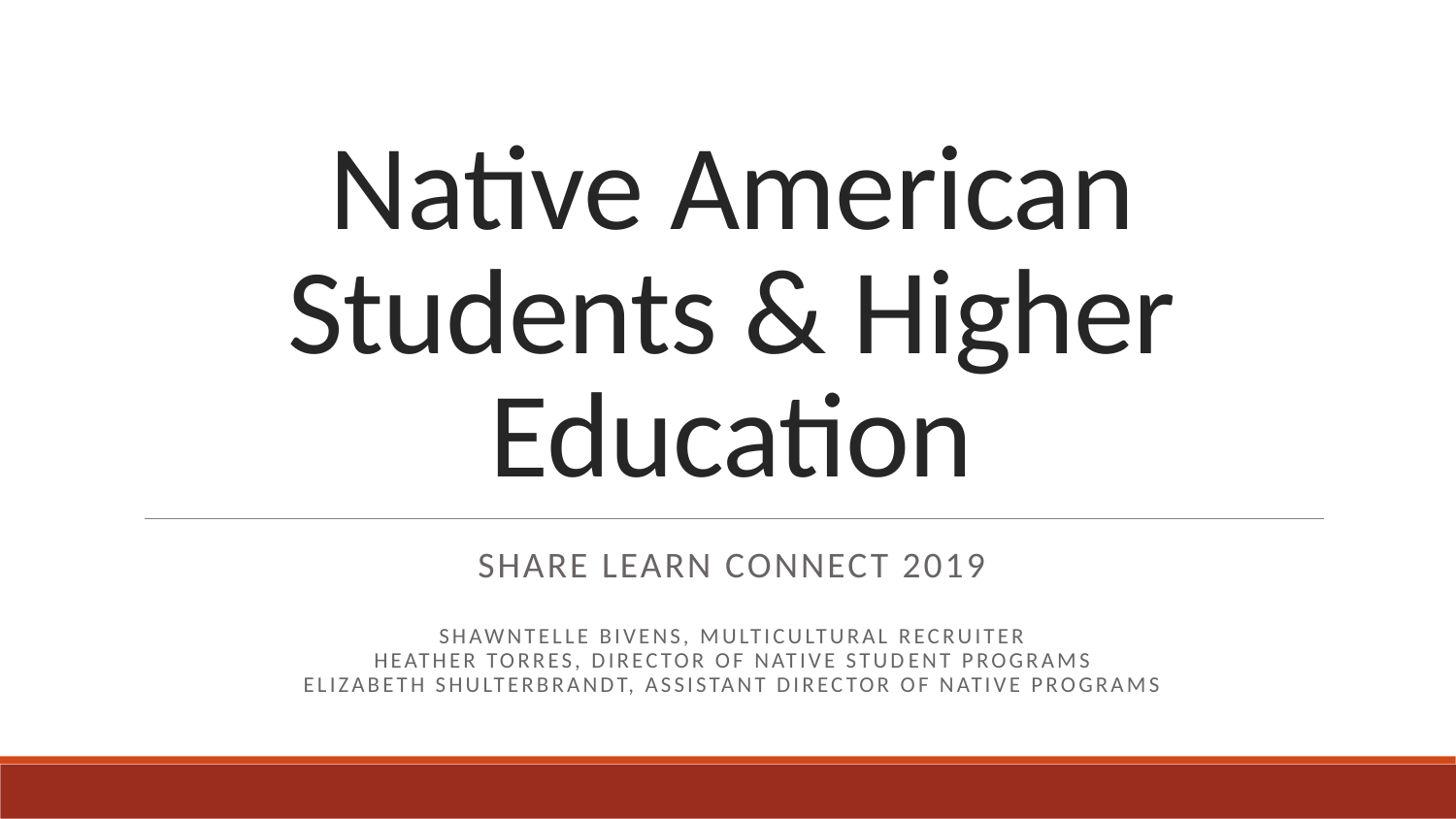

# Native American Students & Higher Education
Share Learn Connect 2019

Shawntelle Bivens, Multicultural recruiter
Heather torres, Director of native student programs
Elizabeth shulterbrandt, assistant director of native programs